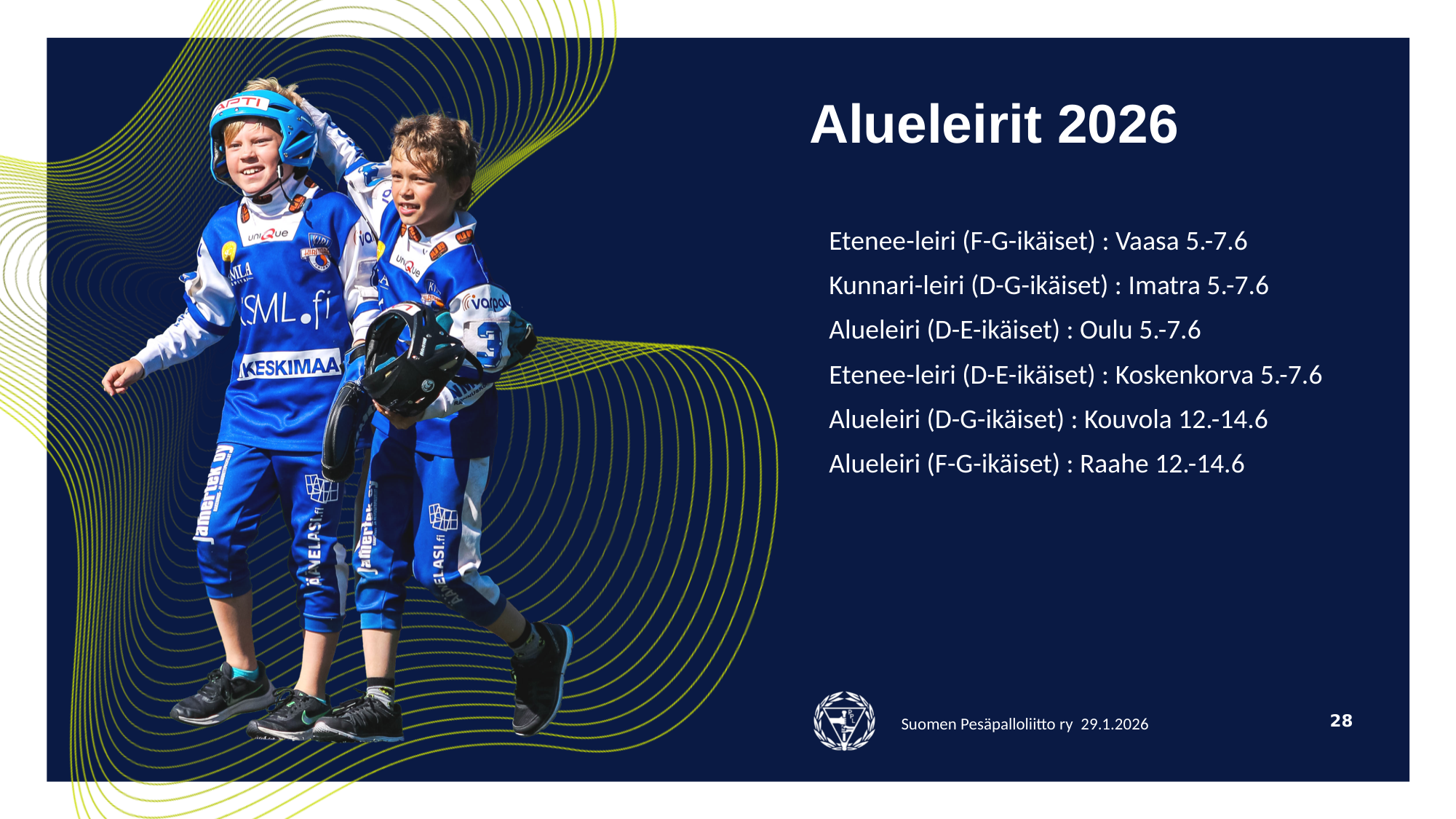

# Alueleirit 2026
Etenee-leiri (F-G-ikäiset) : Vaasa 5.-7.6
Kunnari-leiri (D-G-ikäiset) : Imatra 5.-7.6
Alueleiri (D-E-ikäiset) : Oulu 5.-7.6
Etenee-leiri (D-E-ikäiset) : Koskenkorva 5.-7.6
Alueleiri (D-G-ikäiset) : Kouvola 12.-14.6
Alueleiri (F-G-ikäiset) : Raahe 12.-14.6

28